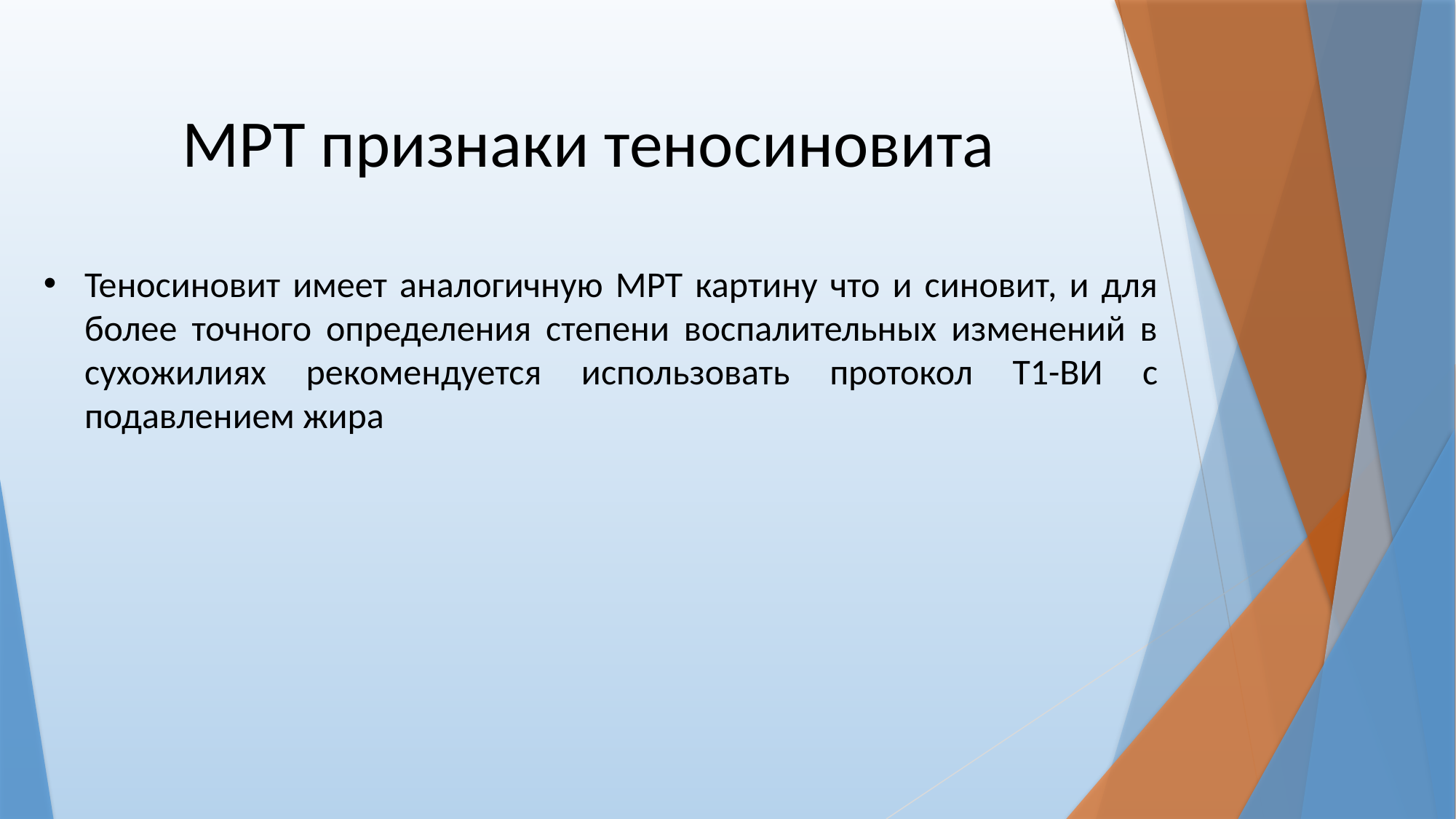

# МРТ признаки теносиновита
Теносиновит имеет аналогичную МРТ картину что и синовит, и для более точного определения степени воспалительных изменений в сухожилиях рекомендуется использовать протокол Т1-ВИ с подавлением жира